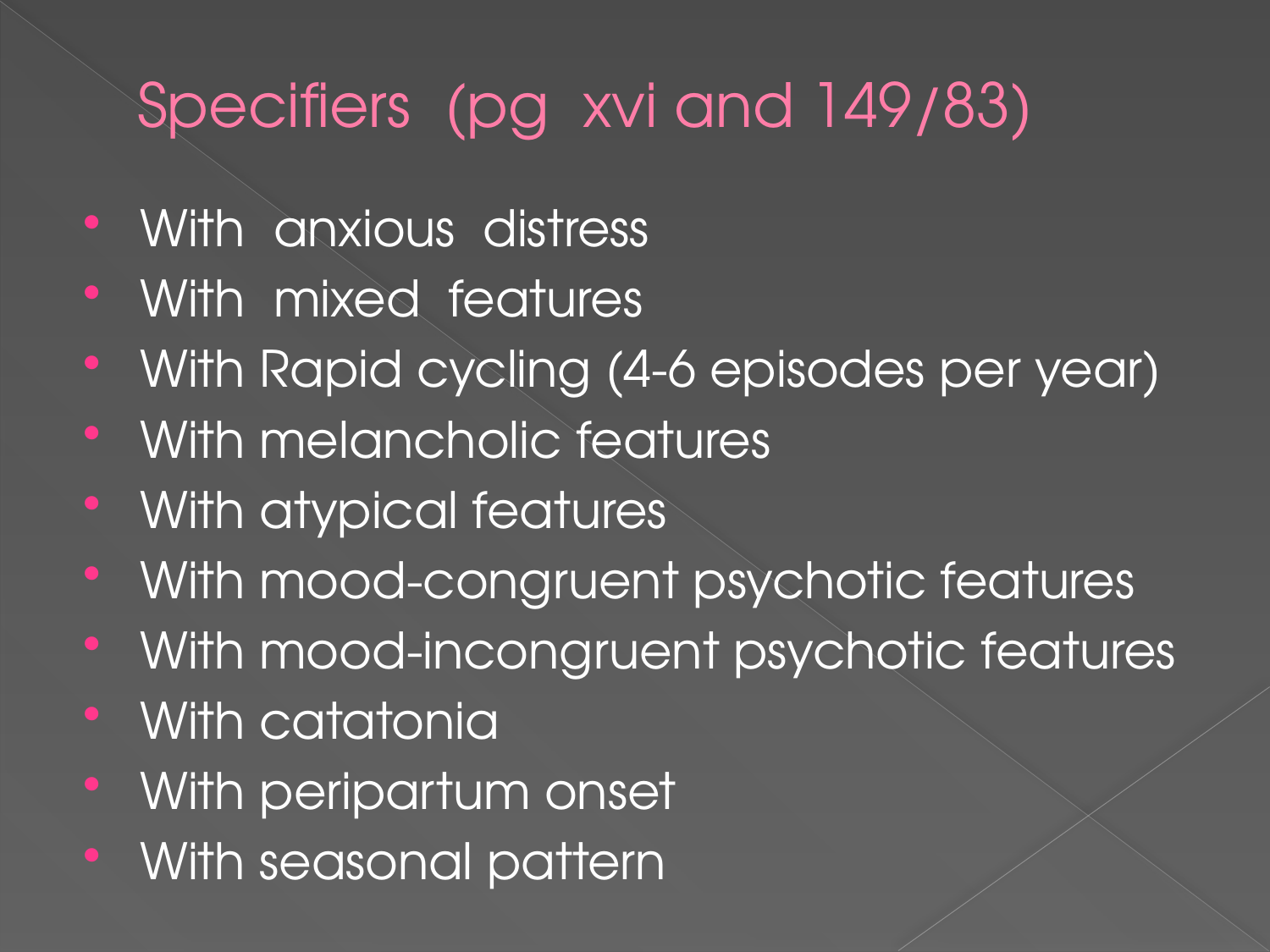

# Specifiers  (pg  xvi and 149/83)
With  anxious  distress
With  mixed  features
With Rapid cycling (4-6 episodes per year)
With melancholic features
With atypical features
With mood-congruent psychotic features
With mood-incongruent psychotic features
With catatonia
With peripartum onset
With seasonal pattern